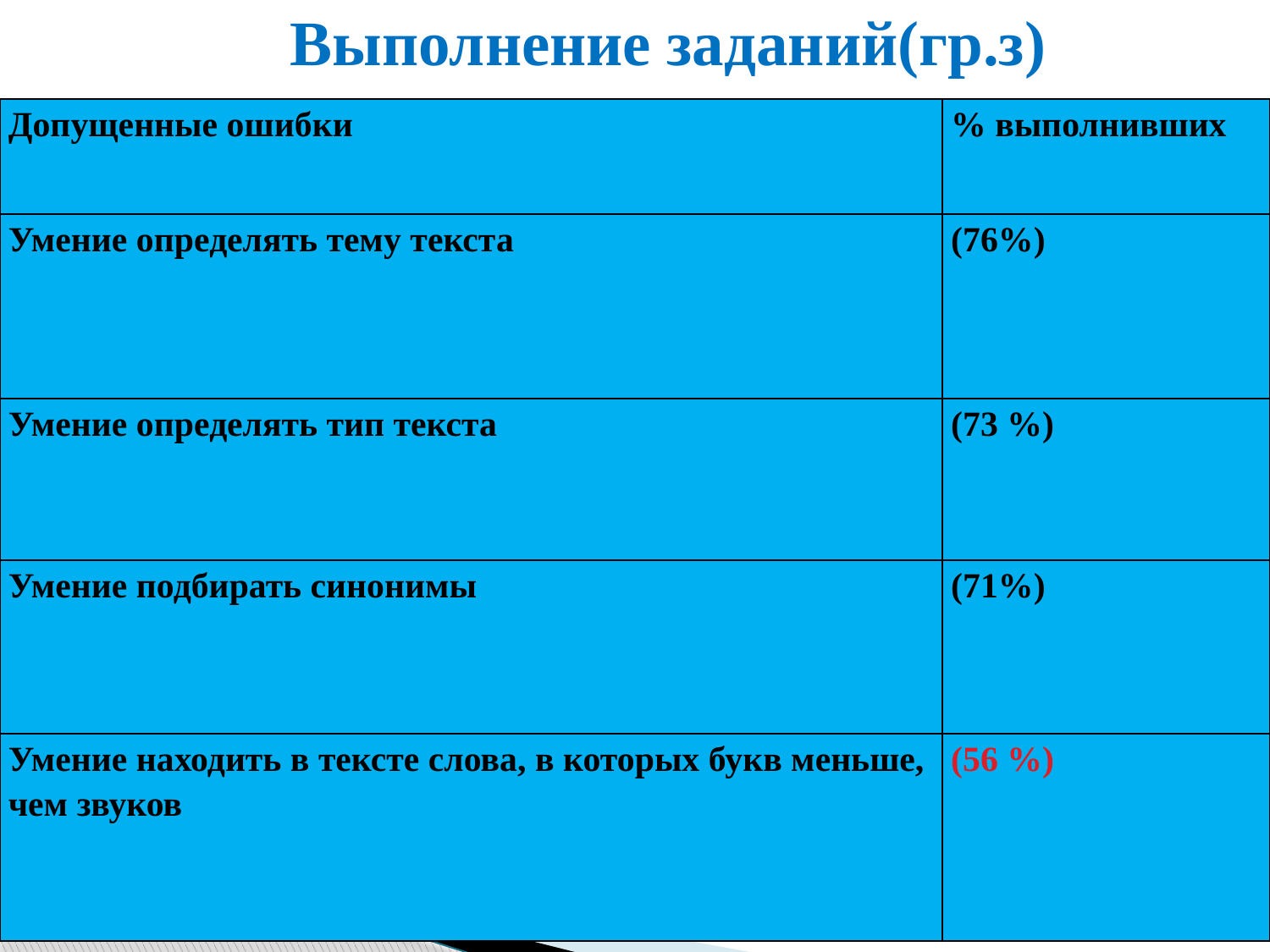

# Выполнение заданий(гр.з)
| Допущенные ошибки | % выполнивших |
| --- | --- |
| Умение определять тему текста | (76%) |
| Умение определять тип текста | (73 %) |
| Умение подбирать синонимы | (71%) |
| Умение находить в тексте слова, в которых букв меньше, чем звуков | (56 %) |